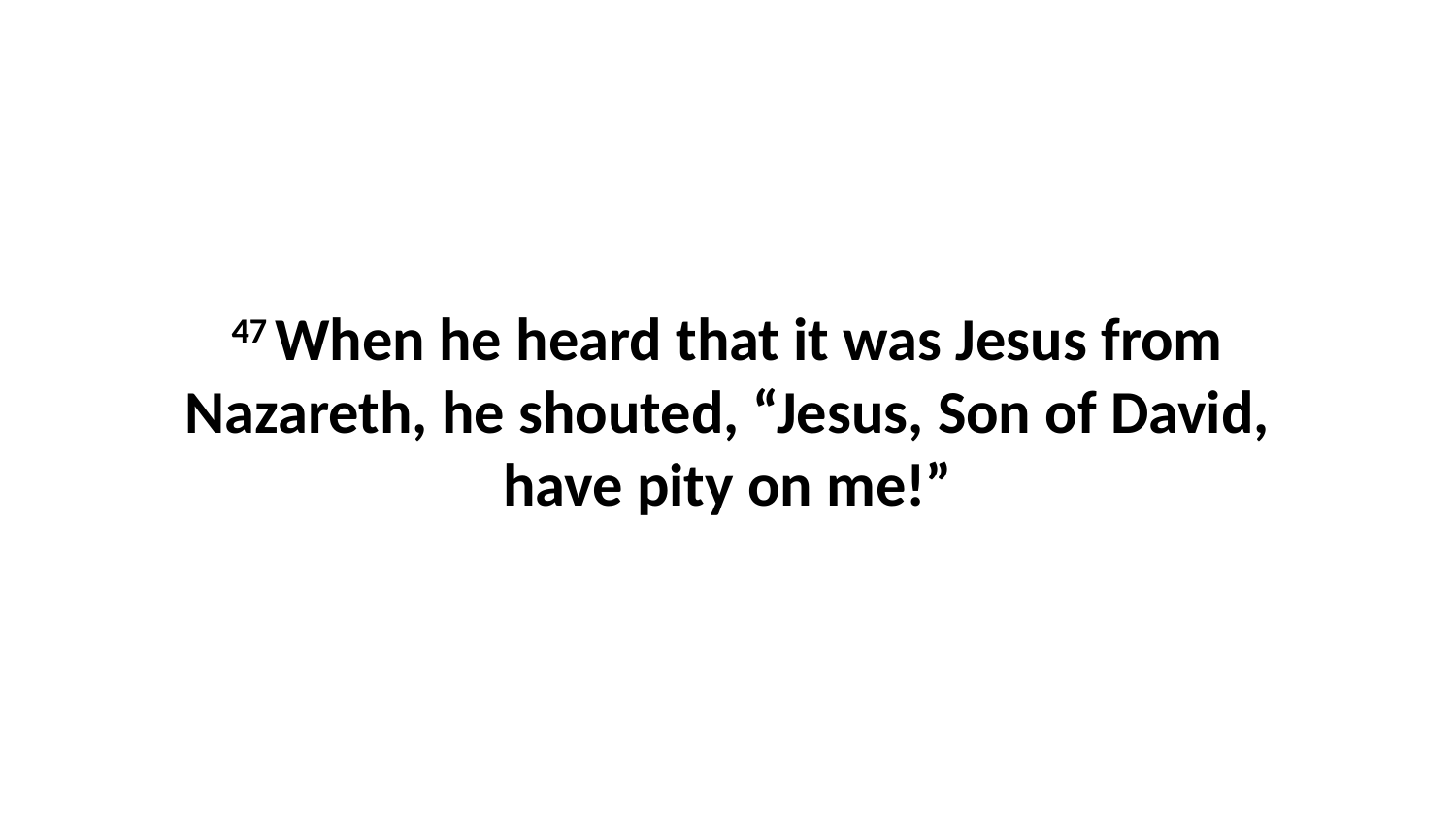

47 When he heard that it was Jesus from Nazareth, he shouted, “Jesus, Son of David, have pity on me!”